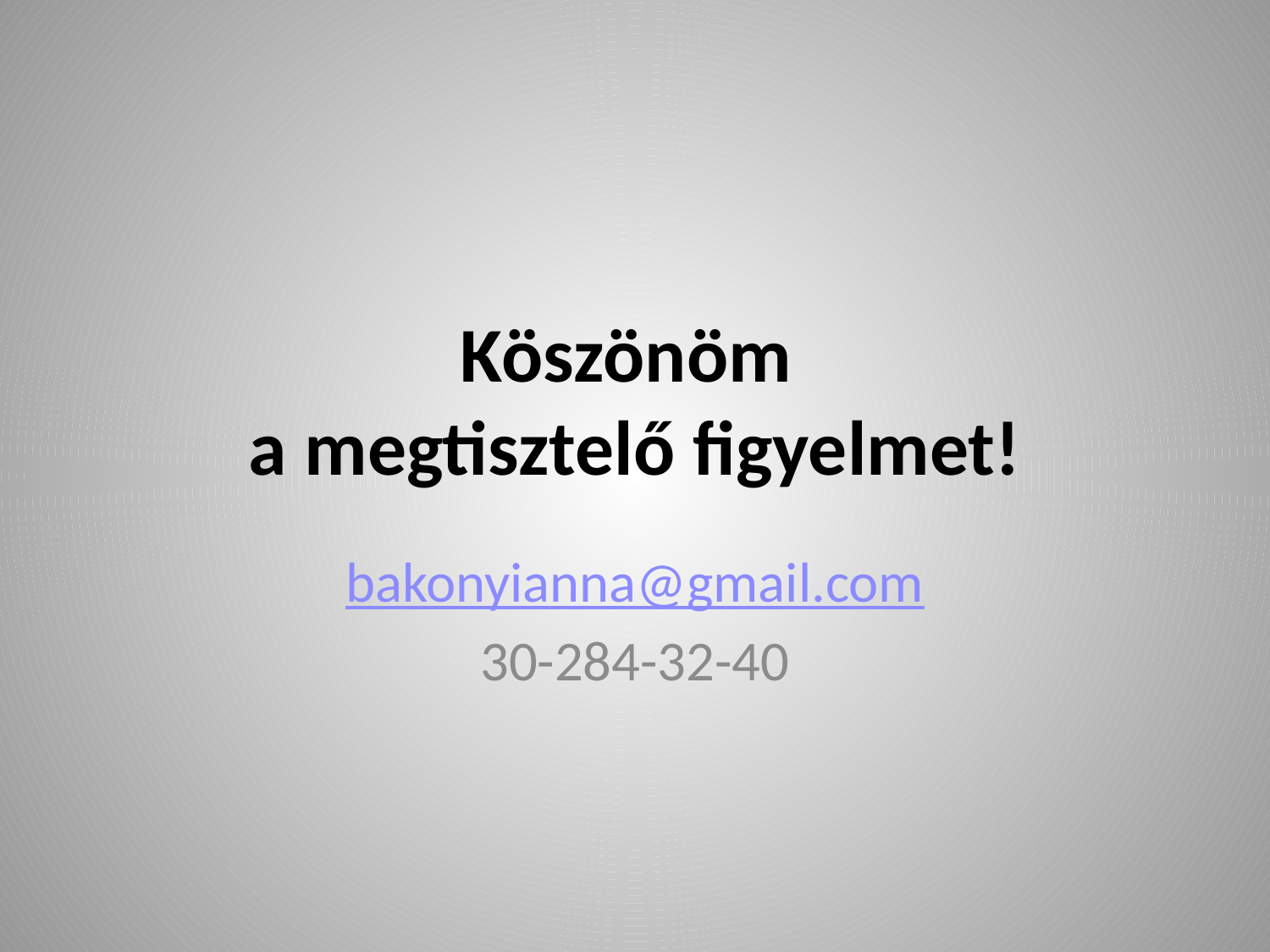

# Köszönöm a megtisztelő figyelmet!
bakonyianna@gmail.com
30-284-32-40